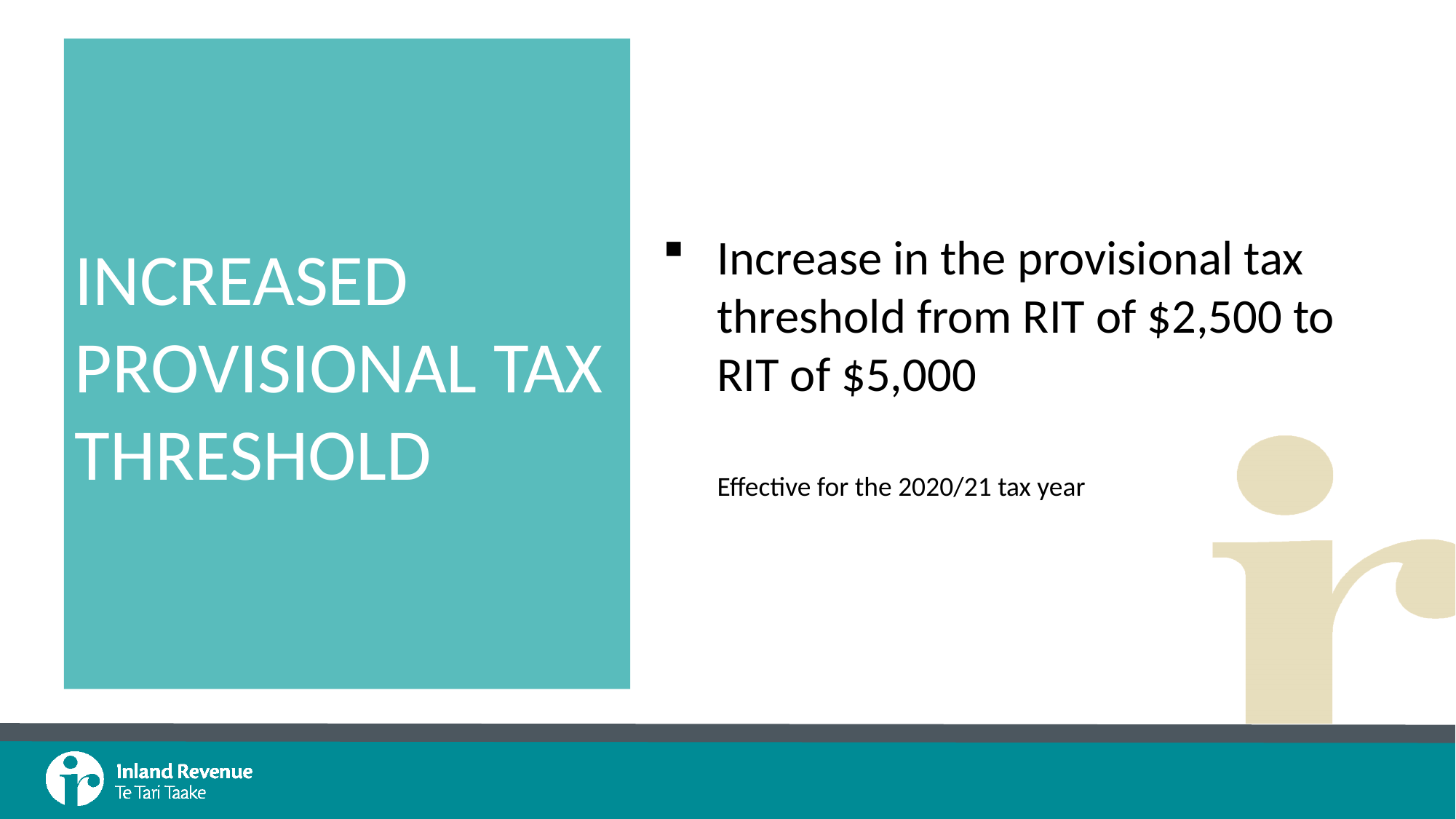

# Increased Provisional Tax Threshold
Increase in the provisional tax threshold from RIT of $2,500 to RIT of $5,000

Effective for the 2020/21 tax year